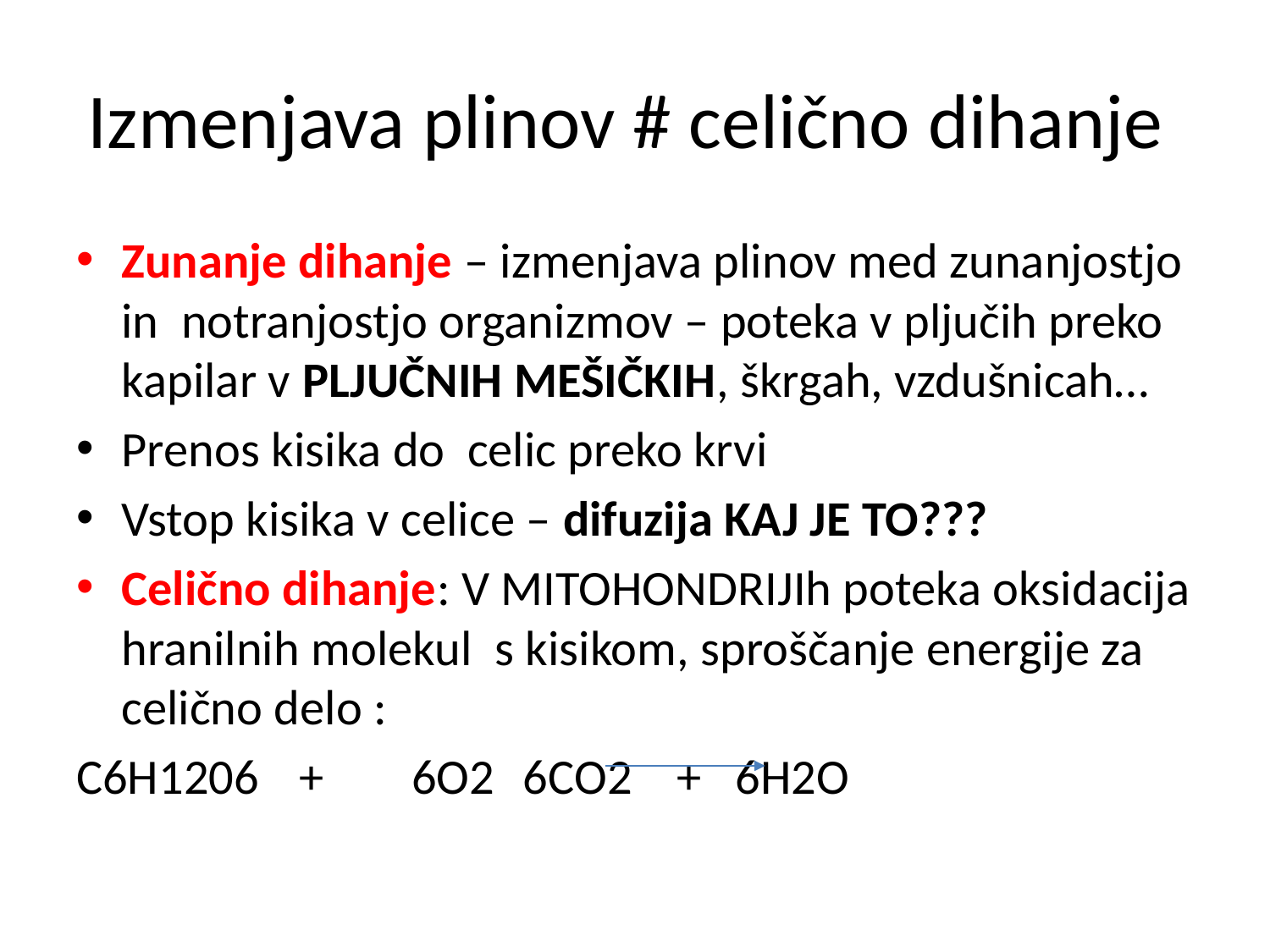

# Izmenjava plinov # celično dihanje
Zunanje dihanje – izmenjava plinov med zunanjostjo in  notranjostjo organizmov – poteka v pljučih preko kapilar v PLJUČNIH MEŠIČKIH, škrgah, vzdušnicah…
Prenos kisika do  celic preko krvi
Vstop kisika v celice – difuzija KAJ JE TO???
Celično dihanje: V MITOHONDRIJIh poteka oksidacija hranilnih molekul  s kisikom, sproščanje energije za celično delo :
C6H1206	+	6O2			6CO2    +   6H2O